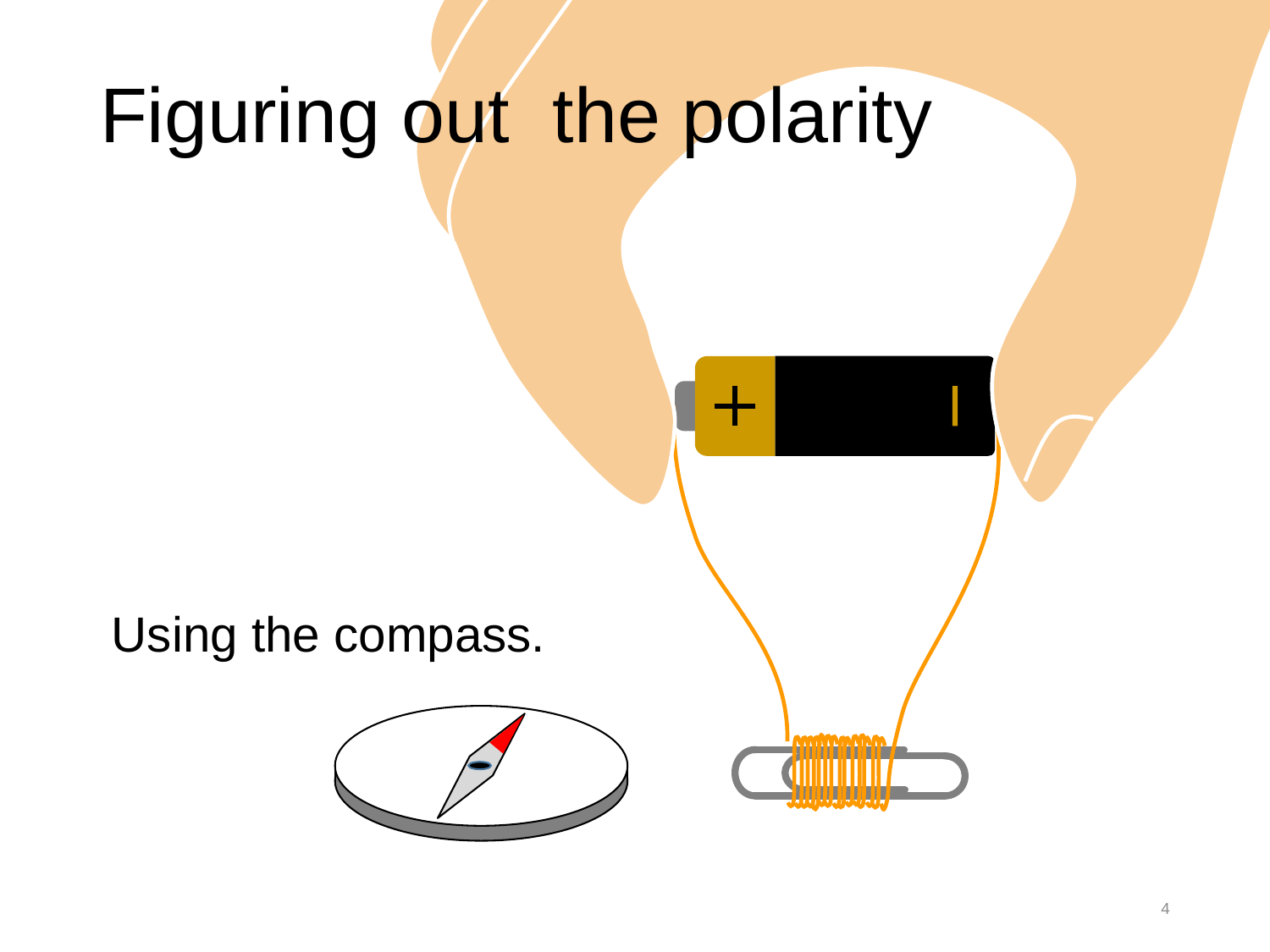

# Figuring out  the polarity

Using the compass.

4